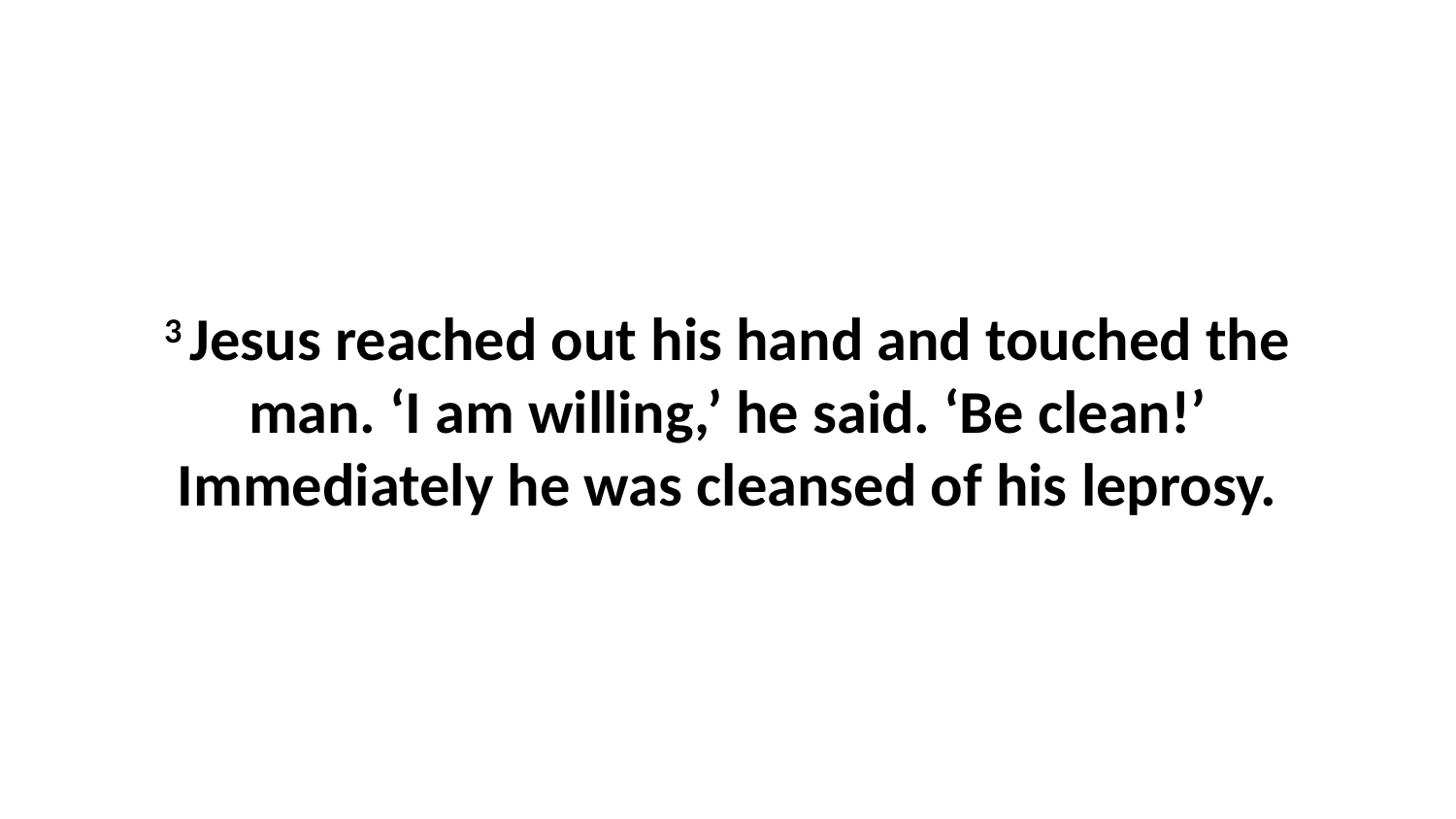

3 Jesus reached out his hand and touched the man. ‘I am willing,’ he said. ‘Be clean!’ Immediately he was cleansed of his leprosy.